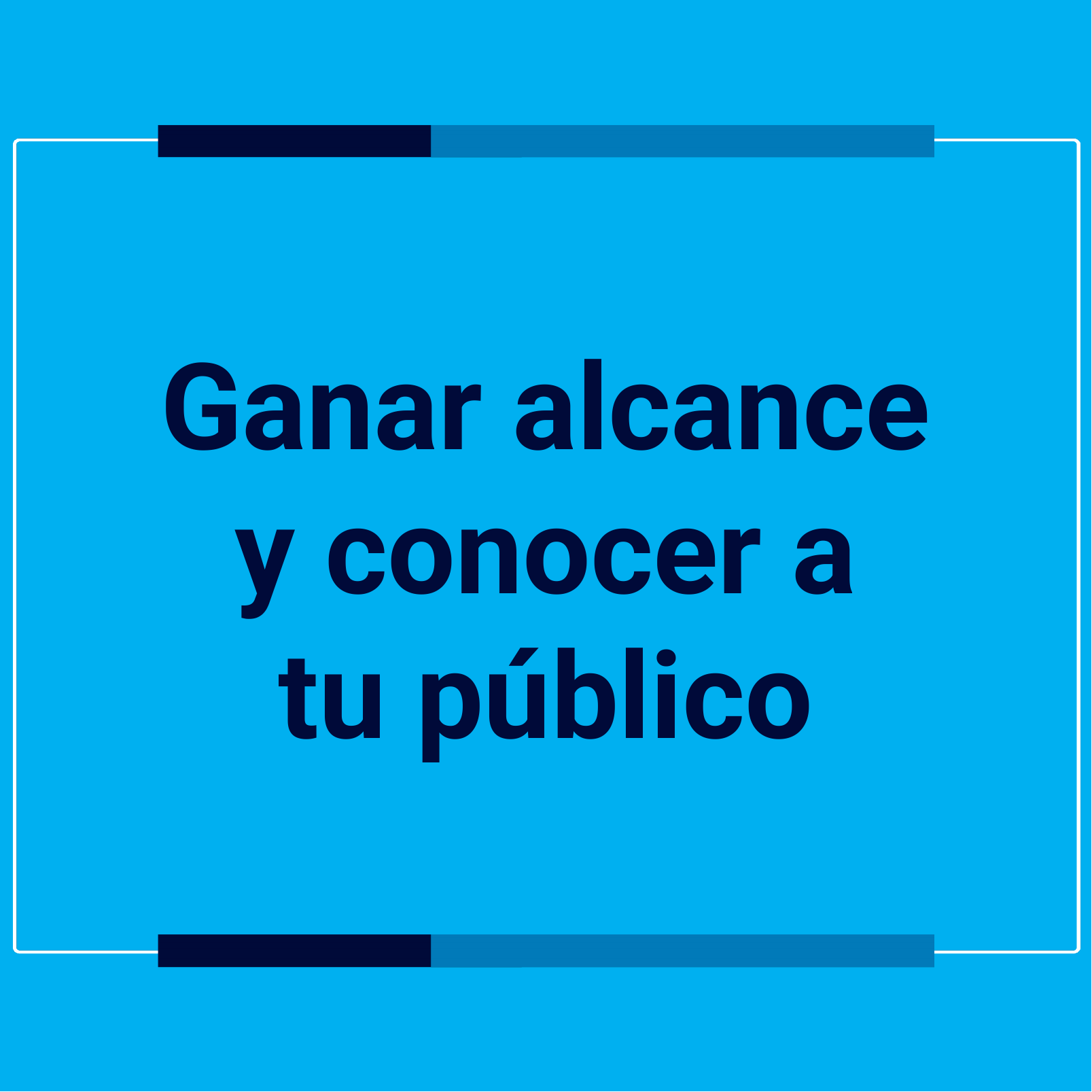

# Ganar alcance y conocer a tu público